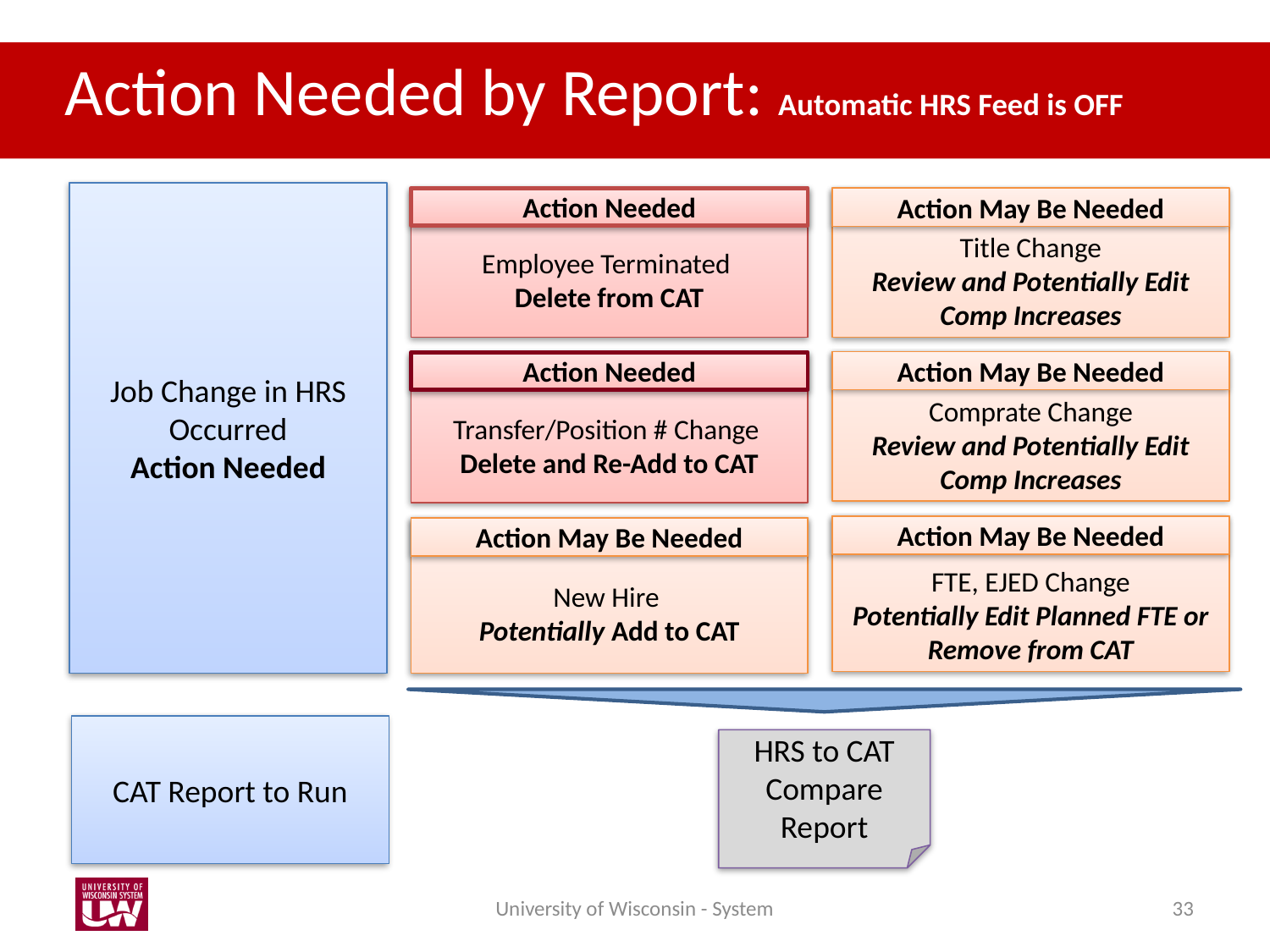

Action Needed by Report: Automatic HRS Feed is OFF
Job Change in HRS Occurred
Action Needed

Employee Terminated
Delete from CAT
Title Change
Review and Potentially Edit Comp Increases
Action Needed
Action May Be Needed
Action May Be Needed
Comprate Change
Review and Potentially Edit Comp Increases
Action Needed

Transfer/Position # Change
Delete and Re-Add to CAT
Action May Be Needed
FTE, EJED Change
Potentially Edit Planned FTE or Remove from CAT

New Hire
Potentially Add to CAT
Action May Be Needed

CAT Report to Run
HRS to CAT Compare Report
University of Wisconsin - System
33